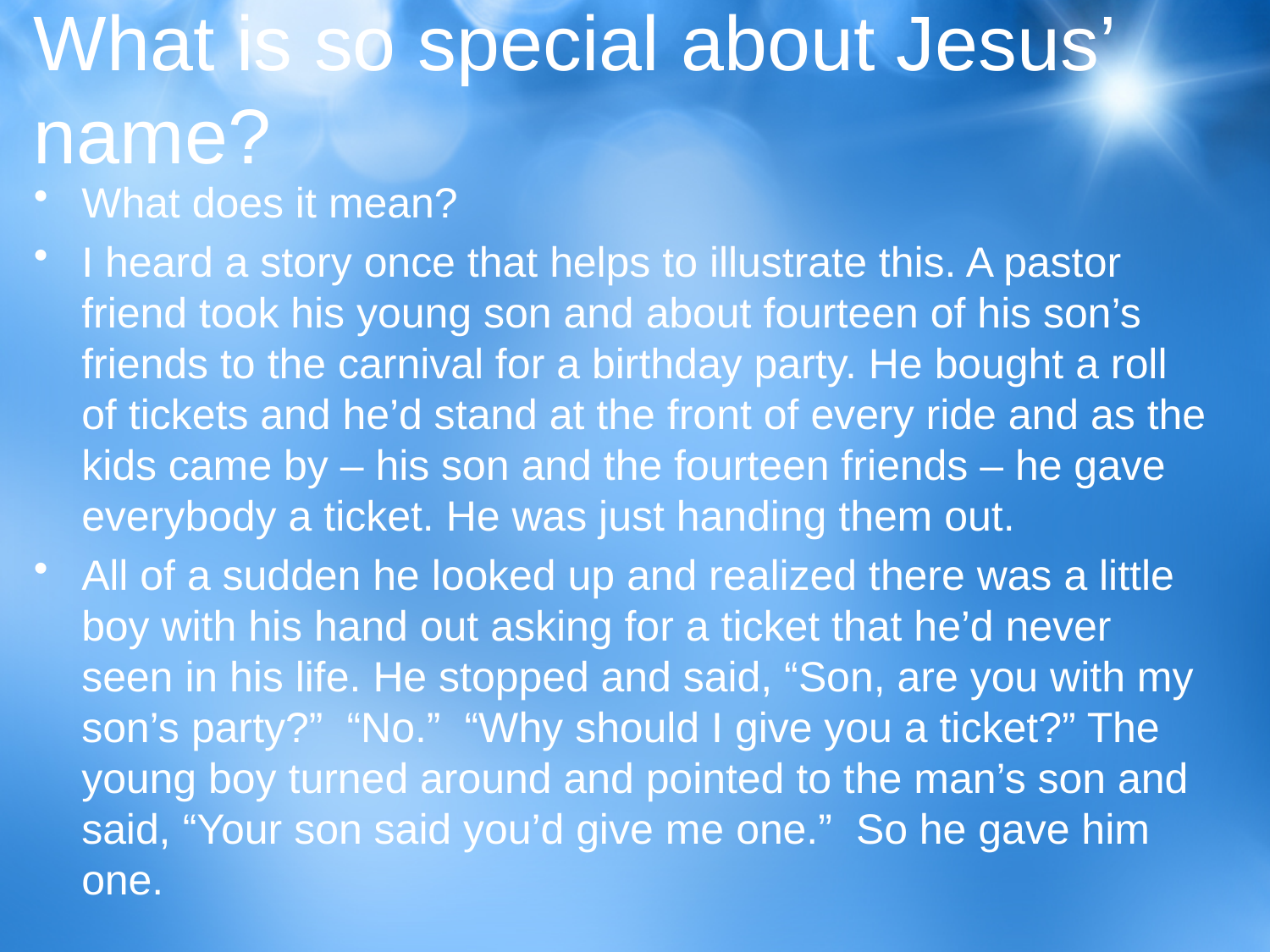

# What is so special about Jesus’ name?
What does it mean?
I heard a story once that helps to illustrate this. A pastor friend took his young son and about fourteen of his son’s friends to the carnival for a birthday party. He bought a roll of tickets and he’d stand at the front of every ride and as the kids came by – his son and the fourteen friends – he gave everybody a ticket. He was just handing them out.
All of a sudden he looked up and realized there was a little boy with his hand out asking for a ticket that he’d never seen in his life. He stopped and said, “Son, are you with my son’s party?”  “No.”  “Why should I give you a ticket?” The young boy turned around and pointed to the man’s son and said, “Your son said you’d give me one.”  So he gave him one.